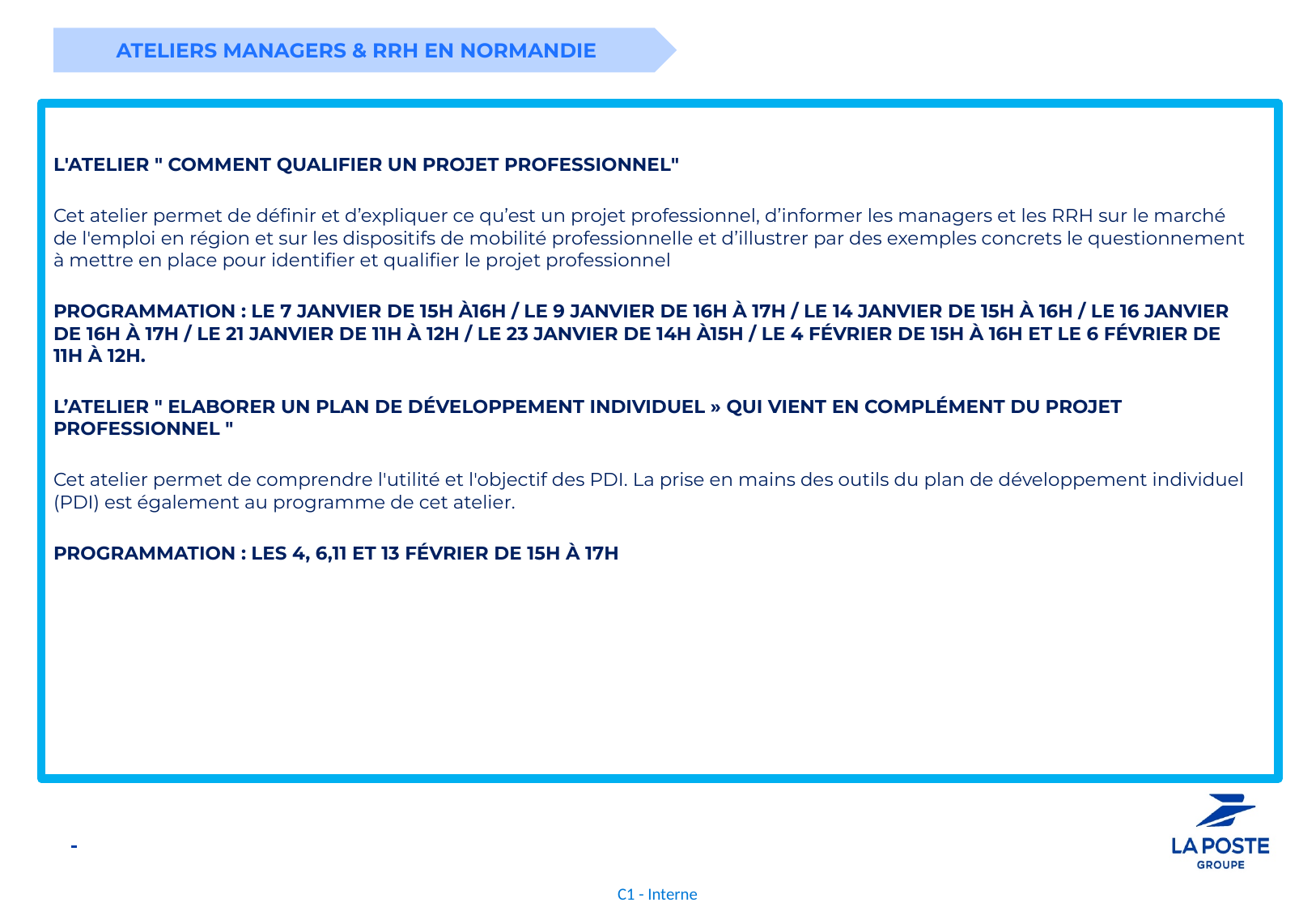

ATELIERS MANAGERS & RRH EN NORMANDIE

L'atelier " comment qualifier un projet professionnel"
Cet atelier permet de définir et d’expliquer ce qu’est un projet professionnel, d’informer les managers et les RRH sur le marché de l'emploi en région et sur les dispositifs de mobilité professionnelle et d’illustrer par des exemples concrets le questionnement à mettre en place pour identifier et qualifier le projet professionnel
Programmation : le 7 janvier de 15h à16h / le 9 janvier de 16h à 17h / le 14 janvier de 15h à 16h / le 16 janvier de 16h à 17h / le 21 janvier de 11h à 12h / le 23 janvier de 14h à15h / le 4 février de 15h à 16h et le 6 février de 11h à 12h.
L’atelier " Elaborer un Plan de Développement Individuel » qui vient en complément du projet professionnel "
Cet atelier permet de comprendre l'utilité et l'objectif des PDI. La prise en mains des outils du plan de développement individuel (PDI) est également au programme de cet atelier.
Programmation : les 4, 6,11 et 13 février de 15h à 17h